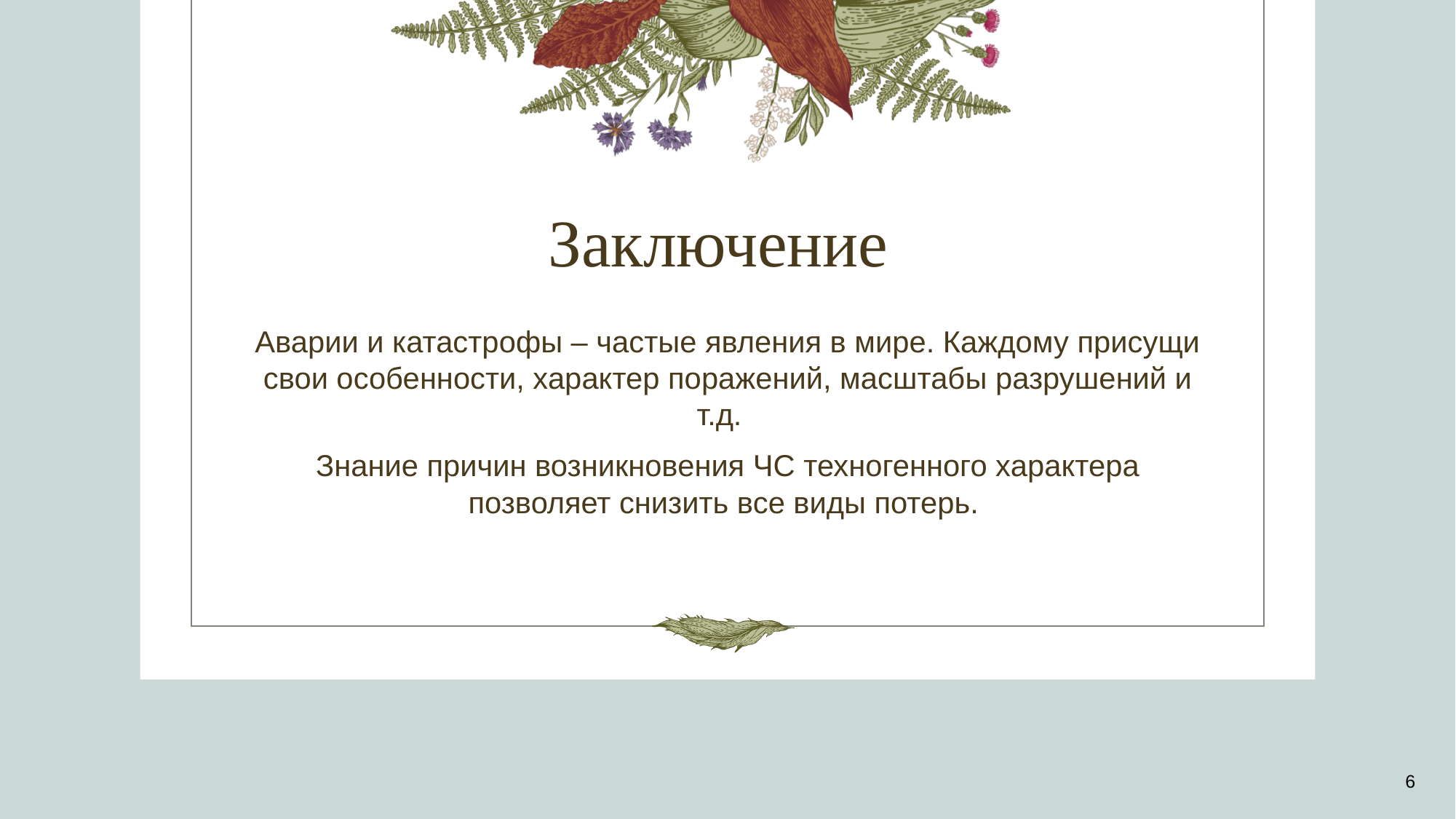

# Заключение
Аварии и катастрофы – частые явления в мире. Каждому присущи свои особенности, характер поражений, масштабы разрушений и т.д.
Знание причин возникновения ЧС техногенного характера позволяет снизить все виды потерь.

6